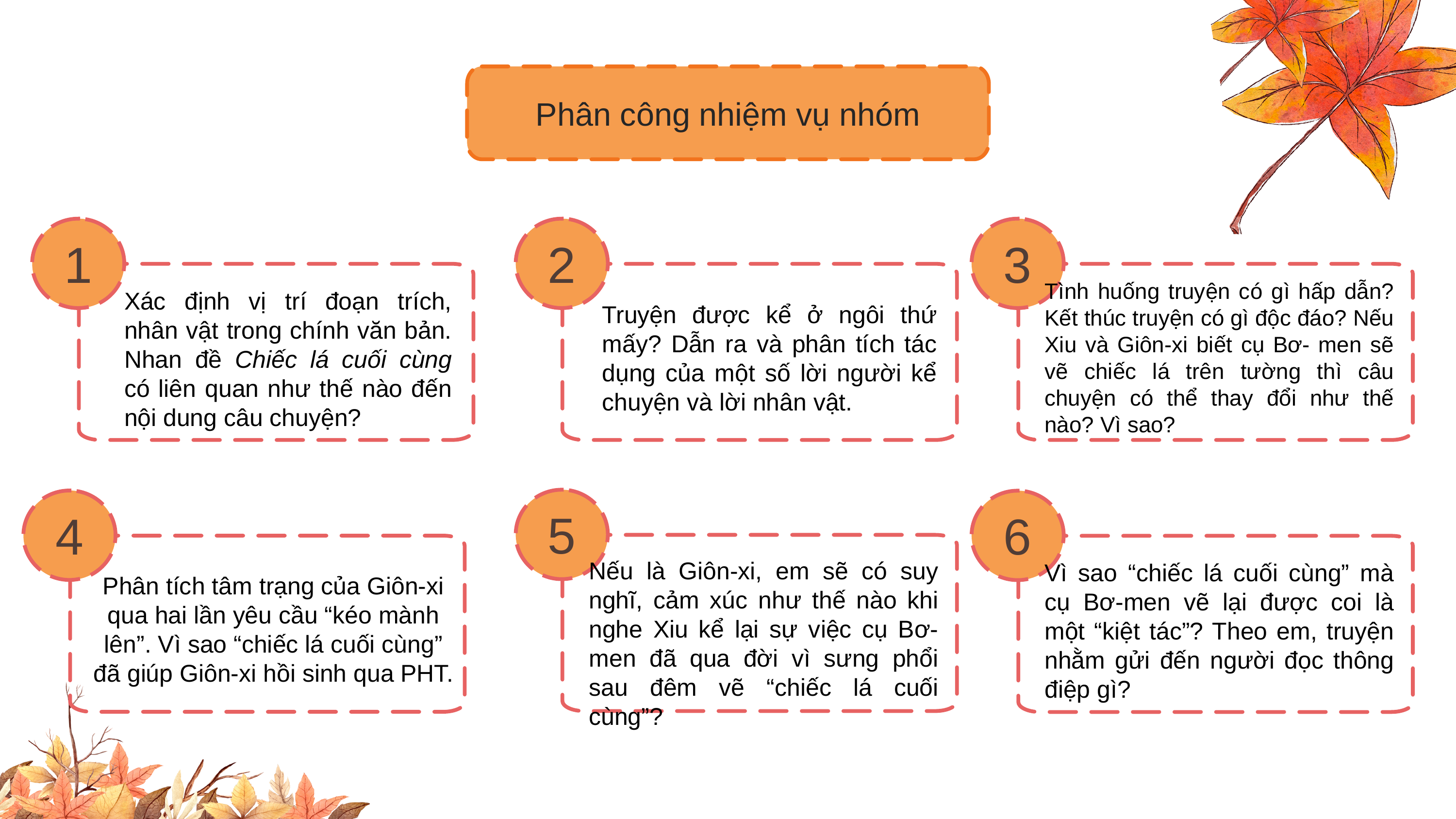

Phân công nhiệm vụ nhóm

1

2

3

Tình huống truyện có gì hấp dẫn? Kết thúc truyện có gì độc đáo? Nếu Xiu và Giôn-xi biết cụ Bơ- men sẽ vẽ chiếc lá trên tường thì câu chuyện có thể thay đổi như thế nào? Vì sao?
Xác định vị trí đoạn trích, nhân vật trong chính văn bản. Nhan đề Chiếc lá cuối cùng có liên quan như thế nào đến nội dung câu chuyện?
Truyện được kể ở ngôi thứ mấy? Dẫn ra và phân tích tác dụng của một số lời người kể chuyện và lời nhân vật.

5

4

6

Nếu là Giôn-xi, em sẽ có suy nghĩ, cảm xúc như thế nào khi nghe Xiu kể lại sự việc cụ Bơ-men đã qua đời vì sưng phổi sau đêm vẽ “chiếc lá cuối cùng”?
Vì sao “chiếc lá cuối cùng” mà cụ Bơ-men vẽ lại được coi là một “kiệt tác”? Theo em, truyện nhằm gửi đến người đọc thông điệp gì?
Phân tích tâm trạng của Giôn-xi qua hai lần yêu cầu “kéo mành lên”. Vì sao “chiếc lá cuối cùng” đã giúp Giôn-xi hồi sinh qua PHT.